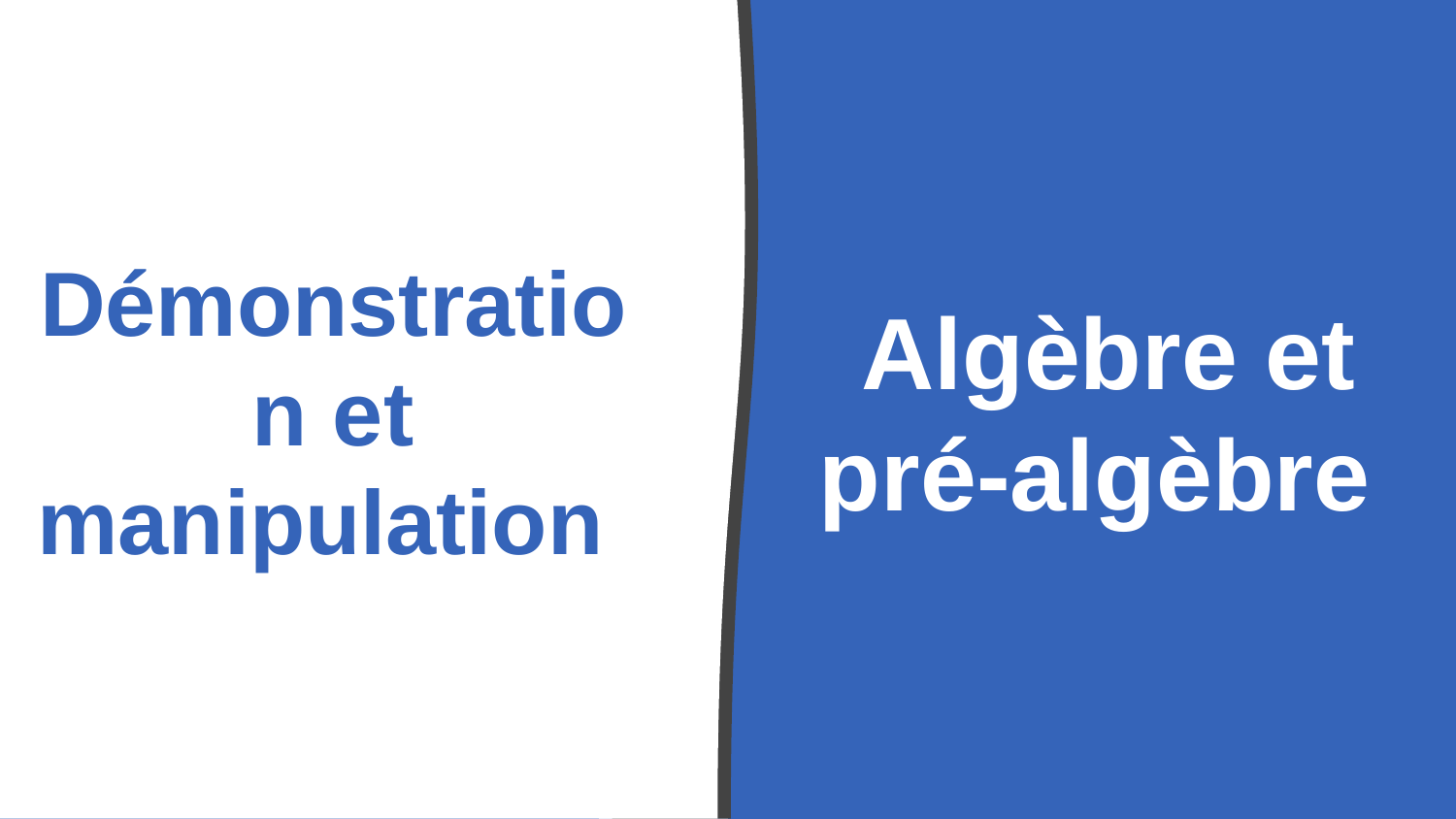

Démonstration et manipulation
# Algèbre et pré-algèbre